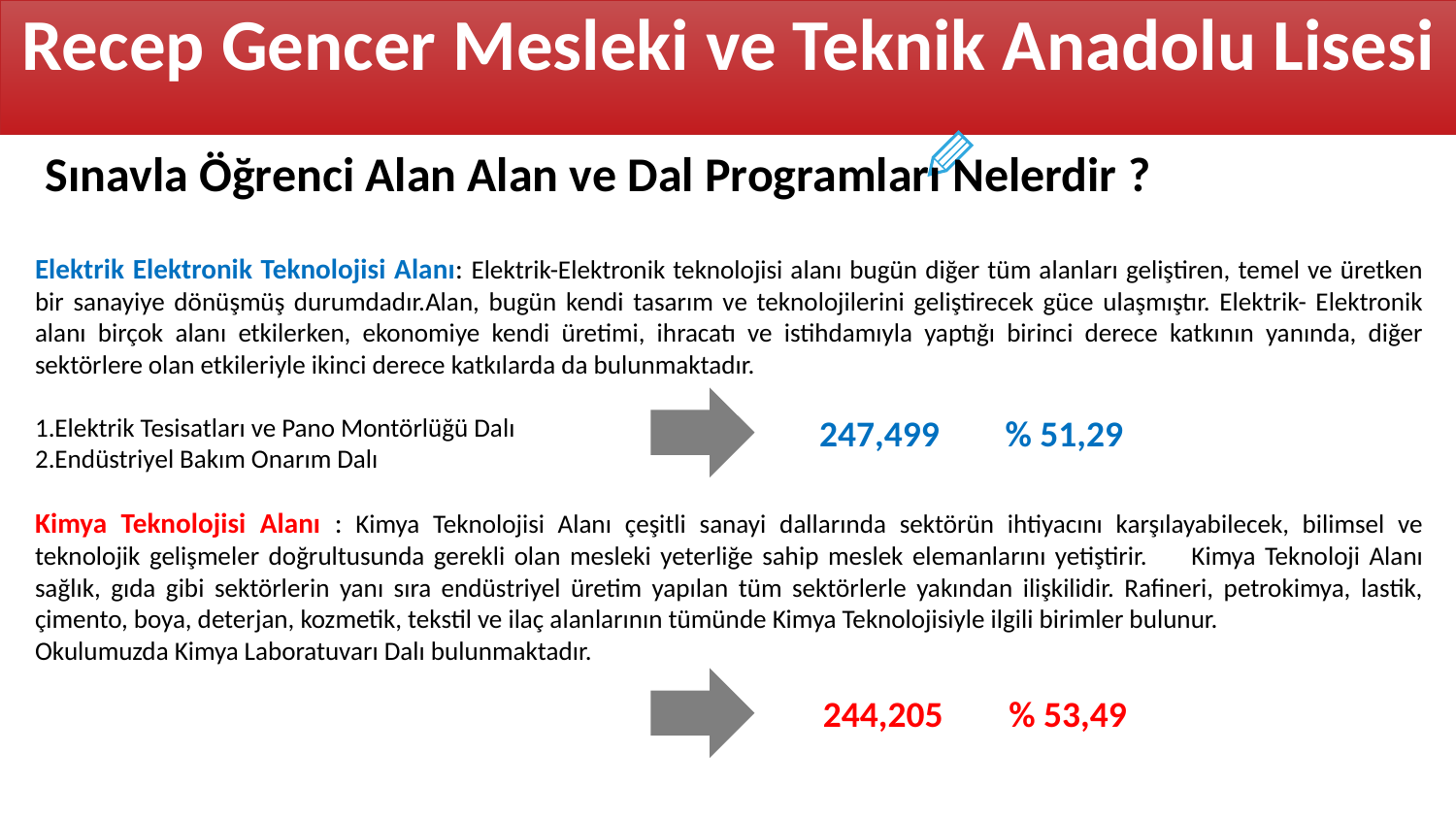

Recep Gencer Mesleki ve Teknik Anadolu Lisesi

Sınavla Öğrenci Alan Alan ve Dal Programları Nelerdir ?
Elektrik Elektronik Teknolojisi Alanı: Elektrik-Elektronik teknolojisi alanı bugün diğer tüm alanları geliştiren, temel ve üretken bir sanayiye dönüşmüş durumdadır.Alan, bugün kendi tasarım ve teknolojilerini geliştirecek güce ulaşmıştır. Elektrik- Elektronik alanı birçok alanı etkilerken, ekonomiye kendi üretimi, ihracatı ve istihdamıyla yaptığı birinci derece katkının yanında, diğer sektörlere olan etkileriyle ikinci derece katkılarda da bulunmaktadır.

1.Elektrik Tesisatları ve Pano Montörlüğü Dalı
2.Endüstriyel Bakım Onarım Dalı

Kimya Teknolojisi Alanı : Kimya Teknolojisi Alanı çeşitli sanayi dallarında sektörün ihtiyacını karşılayabilecek, bilimsel ve teknolojik gelişmeler doğrultusunda gerekli olan mesleki yeterliğe sahip meslek elemanlarını yetiştirir.       Kimya Teknoloji Alanı sağlık, gıda gibi sektörlerin yanı sıra endüstriyel üretim yapılan tüm sektörlerle yakından ilişkilidir. Rafineri, petrokimya, lastik, çimento, boya, deterjan, kozmetik, tekstil ve ilaç alanlarının tümünde Kimya Teknolojisiyle ilgili birimler bulunur.
Okulumuzda Kimya Laboratuvarı Dalı bulunmaktadır.

247,499        % 51,29

244,205        % 53,49